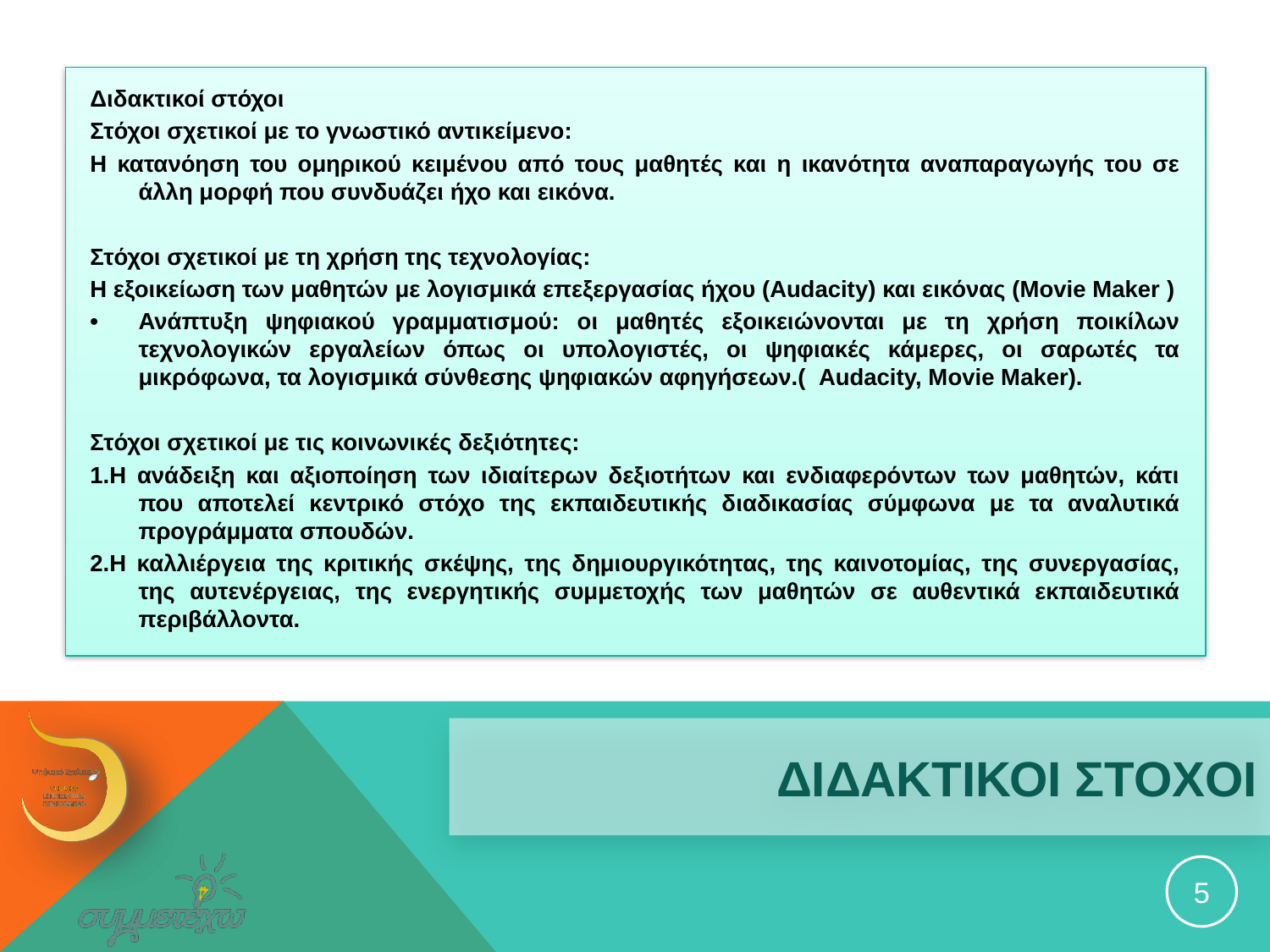

Διδακτικοί στόχοι
Στόχοι σχετικοί με το γνωστικό αντικείμενο:
H κατανόηση του ομηρικού κειμένου από τους μαθητές και η ικανότητα αναπαραγωγής του σε άλλη μορφή που συνδυάζει ήχο και εικόνα.

Στόχοι σχετικοί με τη χρήση της τεχνολογίας:
Η εξοικείωση των μαθητών με λογισμικά επεξεργασίας ήχου (Audacity) και εικόνας (Movie Maker )
•	Ανάπτυξη ψηφιακού γραμματισμού: οι μαθητές εξοικειώνονται με τη χρήση ποικίλων τεχνολογικών εργαλείων όπως οι υπολογιστές, οι ψηφιακές κάμερες, οι σαρωτές τα μικρόφωνα, τα λογισμικά σύνθεσης ψηφιακών αφηγήσεων.(  Audacity, Movie Maker).

Στόχοι σχετικοί με τις κοινωνικές δεξιότητες:
1.Η ανάδειξη και αξιοποίηση των ιδιαίτερων δεξιοτήτων και ενδιαφερόντων των μαθητών, κάτι που αποτελεί κεντρικό στόχο της εκπαιδευτικής διαδικασίας σύμφωνα με τα αναλυτικά προγράμματα σπουδών.
2.Η καλλιέργεια της κριτικής σκέψης, της δημιουργικότητας, της καινοτομίας, της συνεργασίας, της αυτενέργειας, της ενεργητικής συμμετοχής των μαθητών σε αυθεντικά εκπαιδευτικά περιβάλλοντα.

# ΔΙΔΑΚΤΙΚΟΙ ΣΤΟΧΟΙ
5